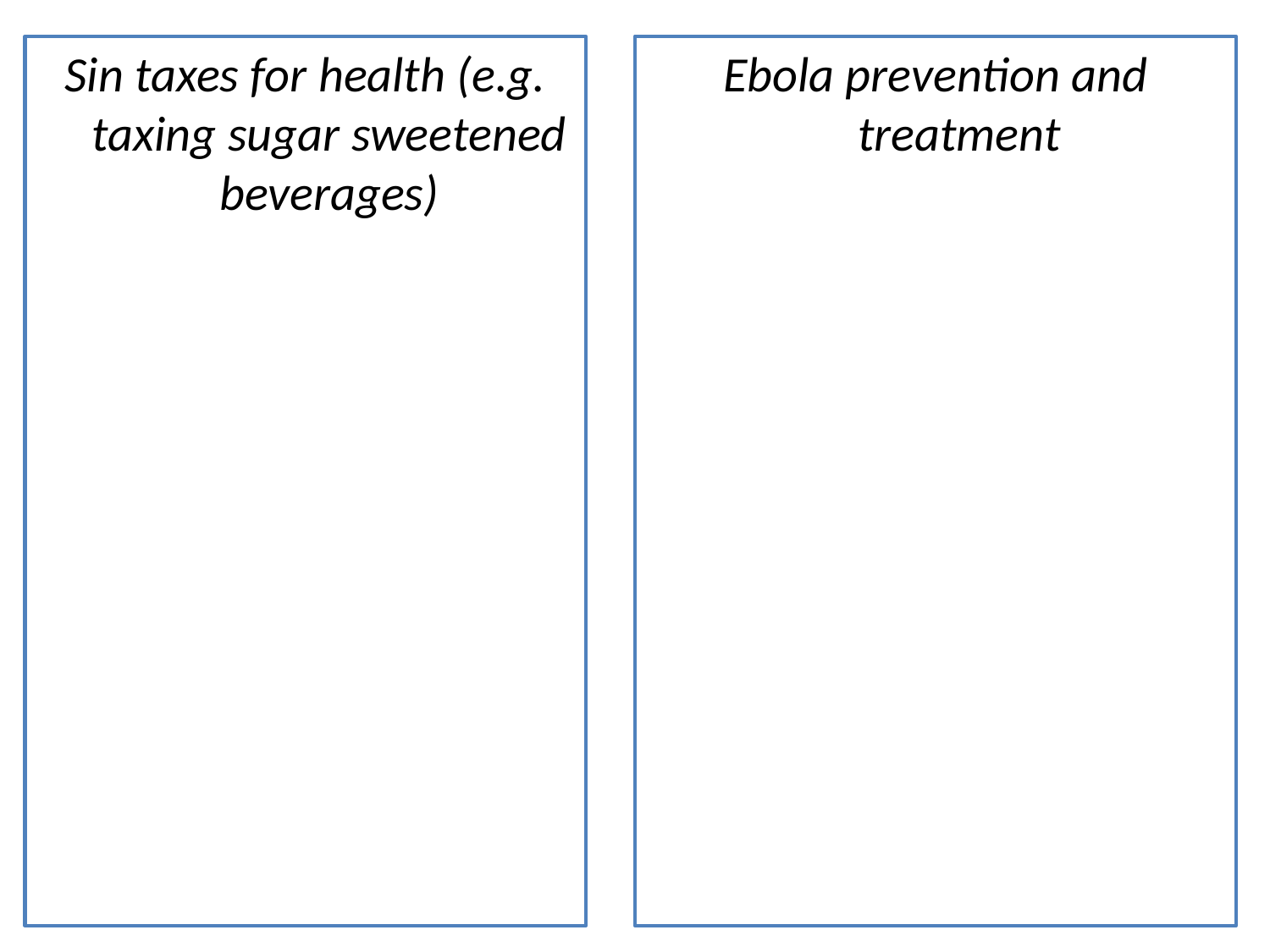

Sin taxes for health (e.g. taxing sugar sweetened beverages)

Ebola prevention and treatment